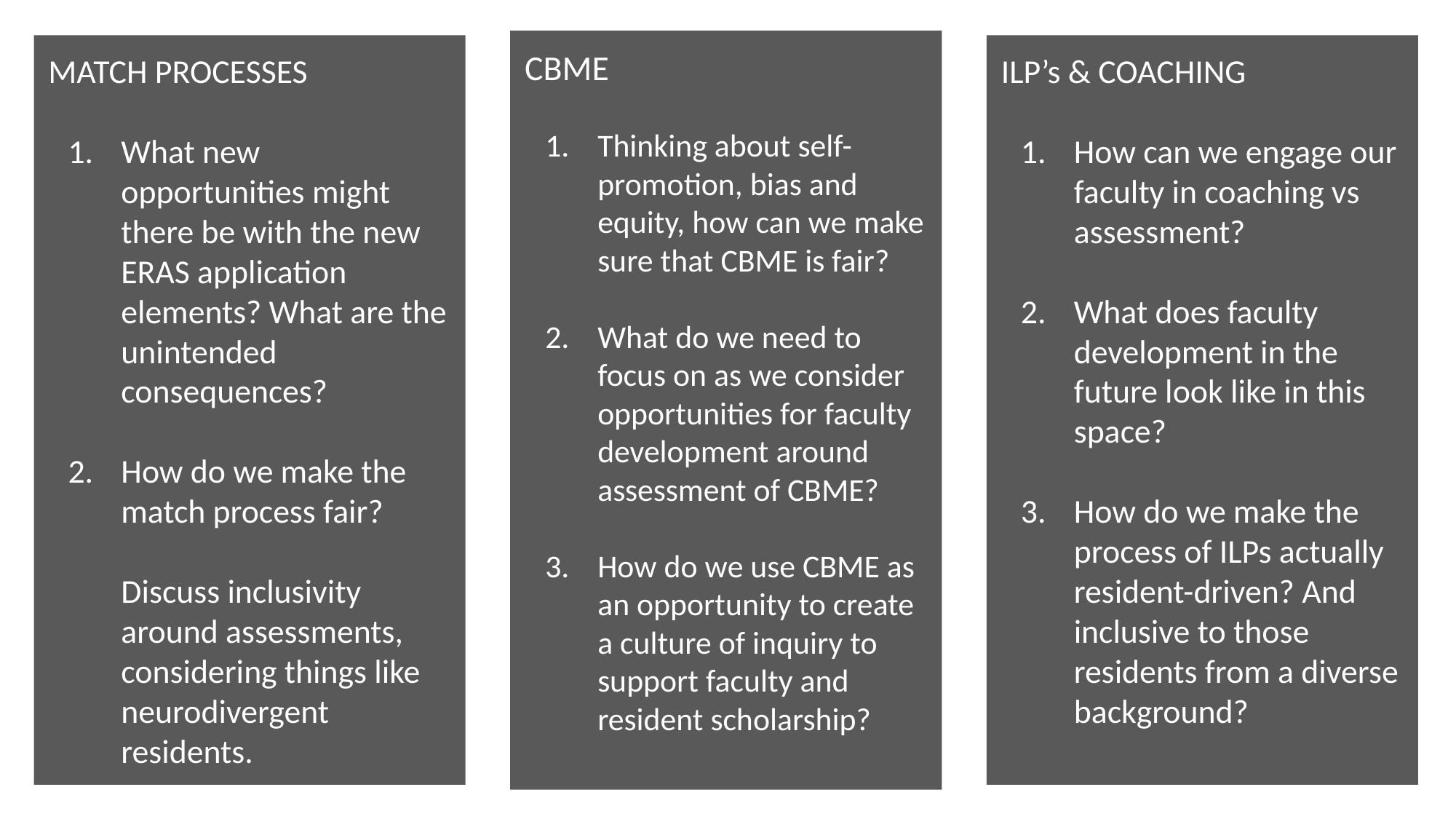

CBME

Thinking about self-promotion, bias and equity, how can we make sure that CBME is fair?

What do we need to focus on as we consider opportunities for faculty development around assessment of CBME?

How do we use CBME as an opportunity to create a culture of inquiry to support faculty and resident scholarship?

MATCH PROCESSES

What new opportunities might there be with the new ERAS application elements? What are the unintended consequences?

How do we make the match process fair?

Discuss inclusivity around assessments, considering things like neurodivergent residents.
ILP’s & COACHING

How can we engage our faculty in coaching vs assessment?

What does faculty development in the future look like in this space?

How do we make the process of ILPs actually resident-driven? And inclusive to those residents from a diverse background?